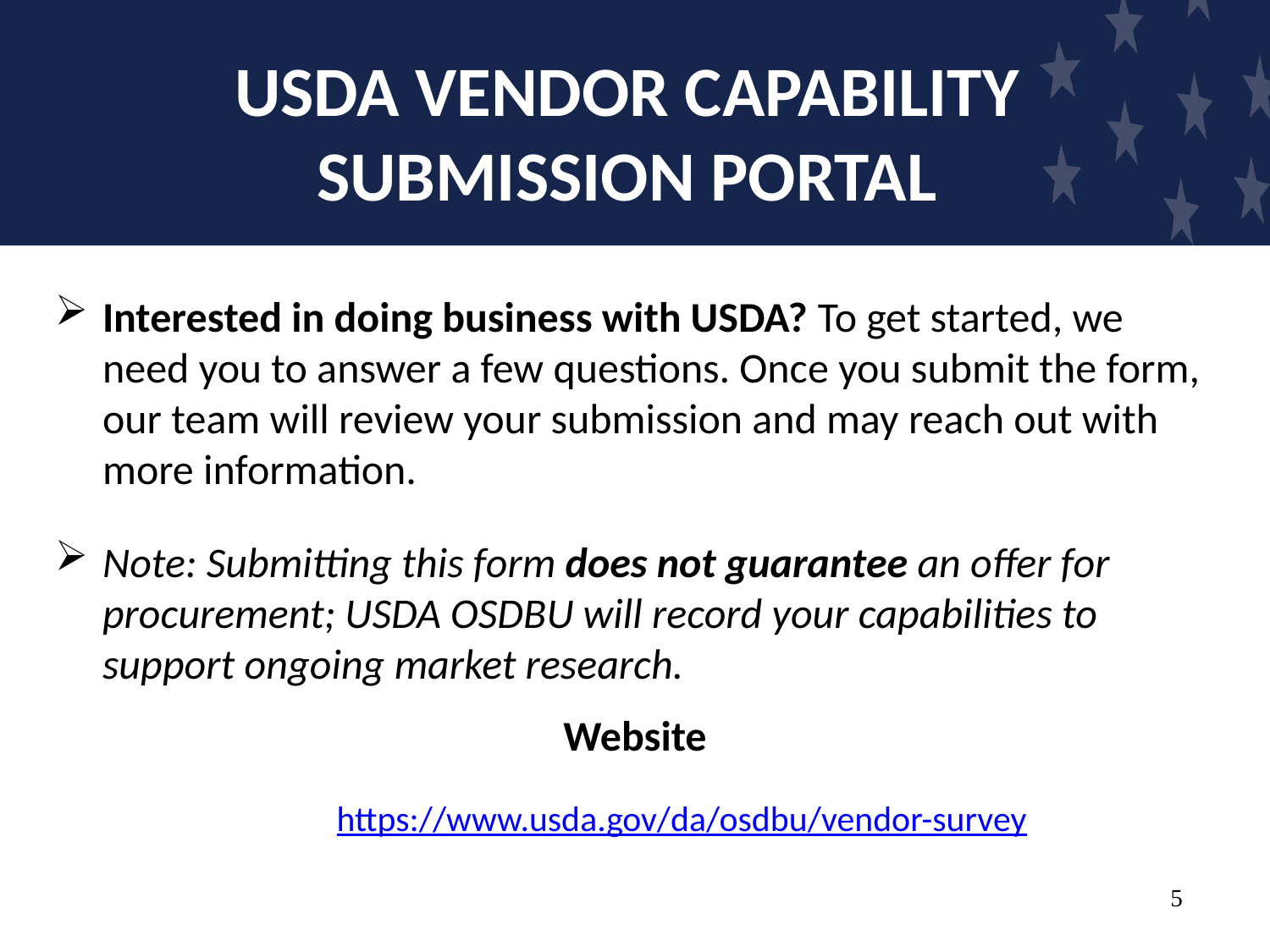

# USDA VENDOR CAPABILITY SUBMISSION PORTAL
Interested in doing business with USDA? To get started, we need you to answer a few questions. Once you submit the form, our team will review your submission and may reach out with more information.
Note: Submitting this form does not guarantee an offer for procurement; USDA OSDBU will record your capabilities to support ongoing market research.
Website
https://www.usda.gov/da/osdbu/vendor-survey
5